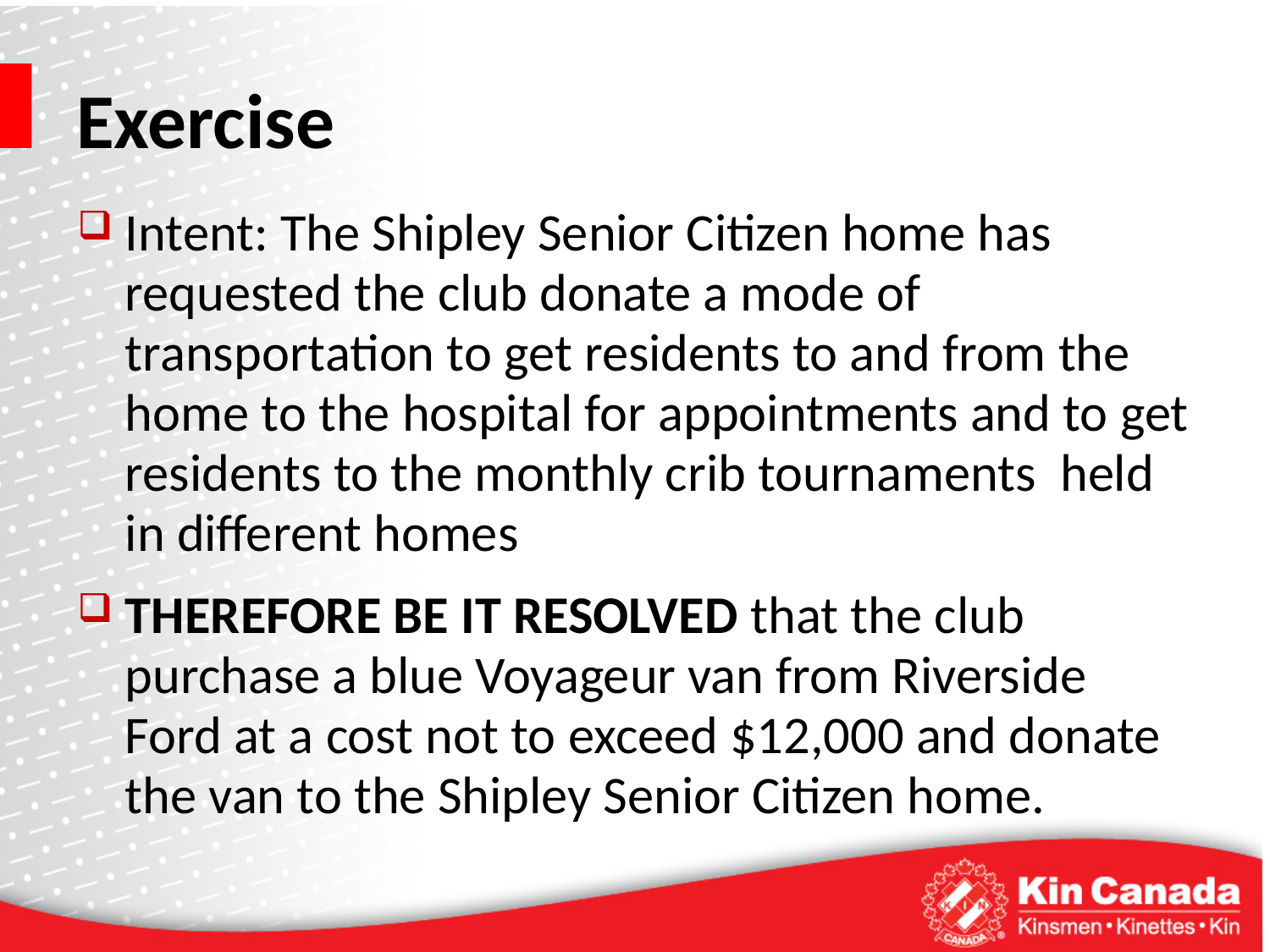

# Exercise
Intent: The Shipley Senior Citizen home has requested the club donate a mode of transportation to get residents to and from the home to the hospital for appointments and to get residents to the monthly crib tournaments  held in different homes
THEREFORE BE IT RESOLVED that the club purchase a blue Voyageur van from Riverside Ford at a cost not to exceed $12,000 and donate the van to the Shipley Senior Citizen home.